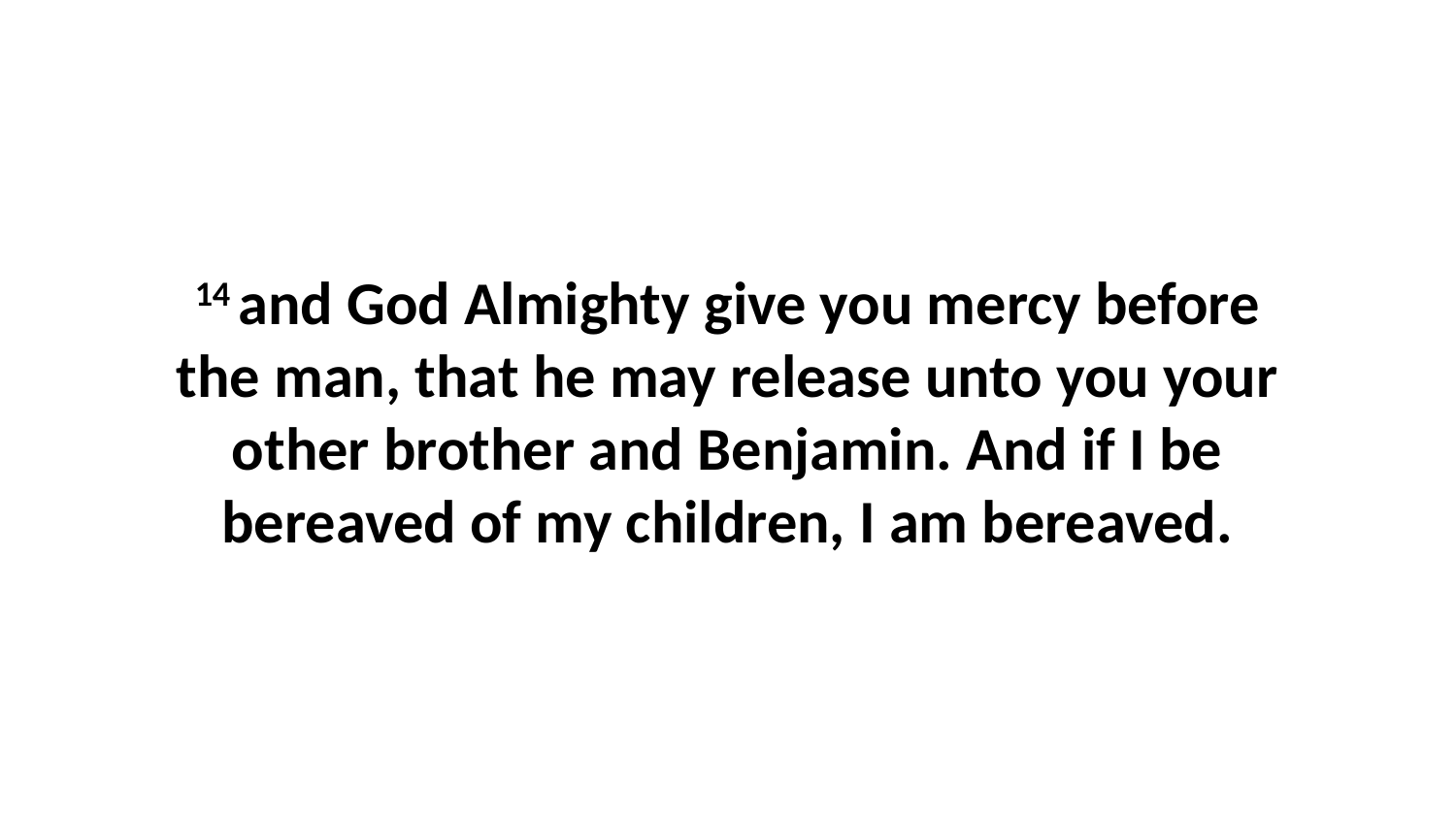

14 and God Almighty give you mercy before the man, that he may release unto you your other brother and Benjamin. And if I be bereaved of my children, I am bereaved.